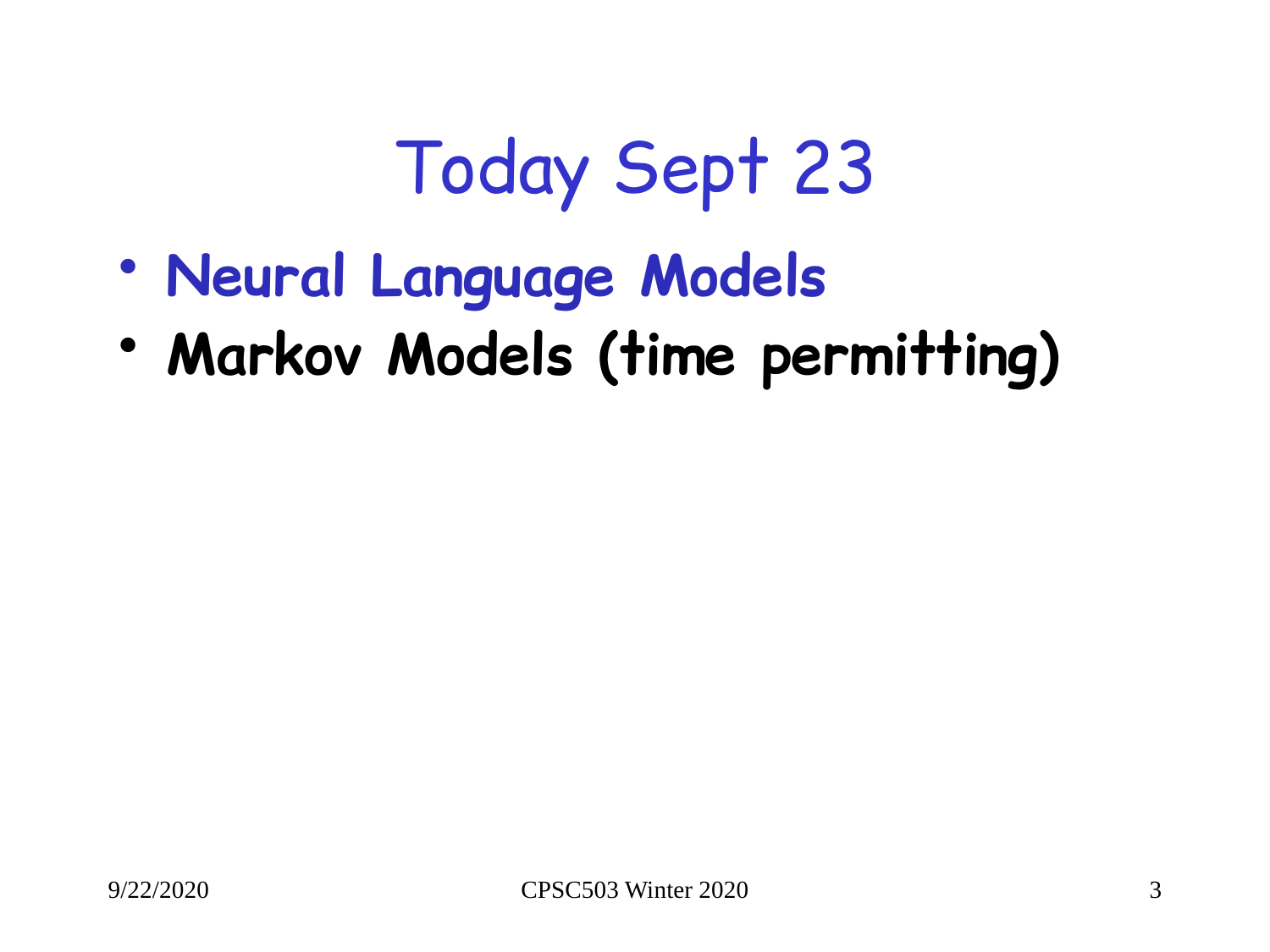

# Today Sept 23
Neural Language Models
Markov Models (time permitting)
9/22/2020
CPSC503 Winter 2020
3